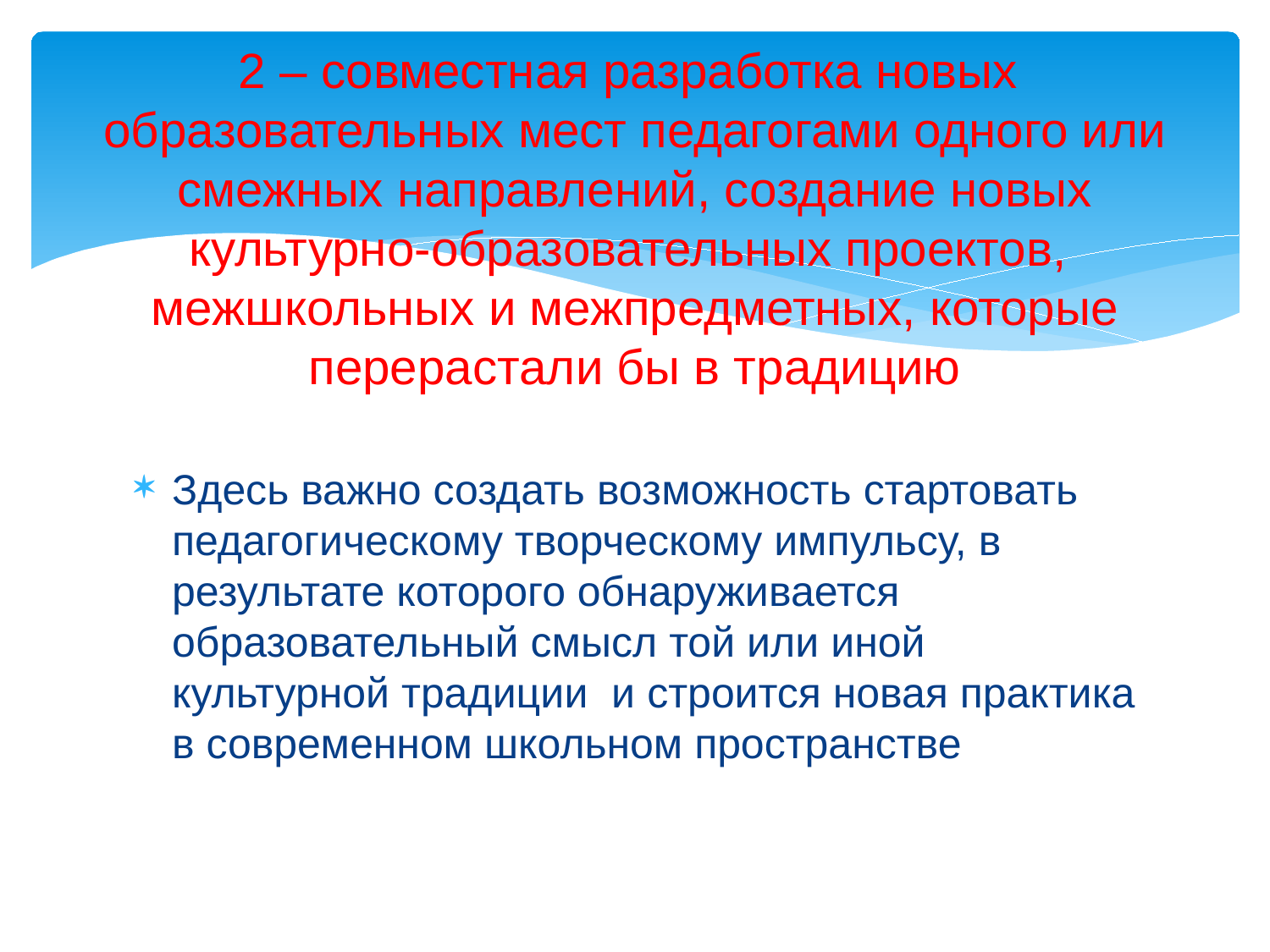

# 2 – совместная разработка новых  образовательных мест педагогами одного или смежных направлений, создание новых культурно-образовательных проектов,  межшкольных и межпредметных, которые перерастали бы в традицию
Здесь важно создать возможность стартовать педагогическому творческому импульсу, в результате которого обнаруживается образовательный смысл той или иной культурной традиции  и строится новая практика в современном школьном пространстве